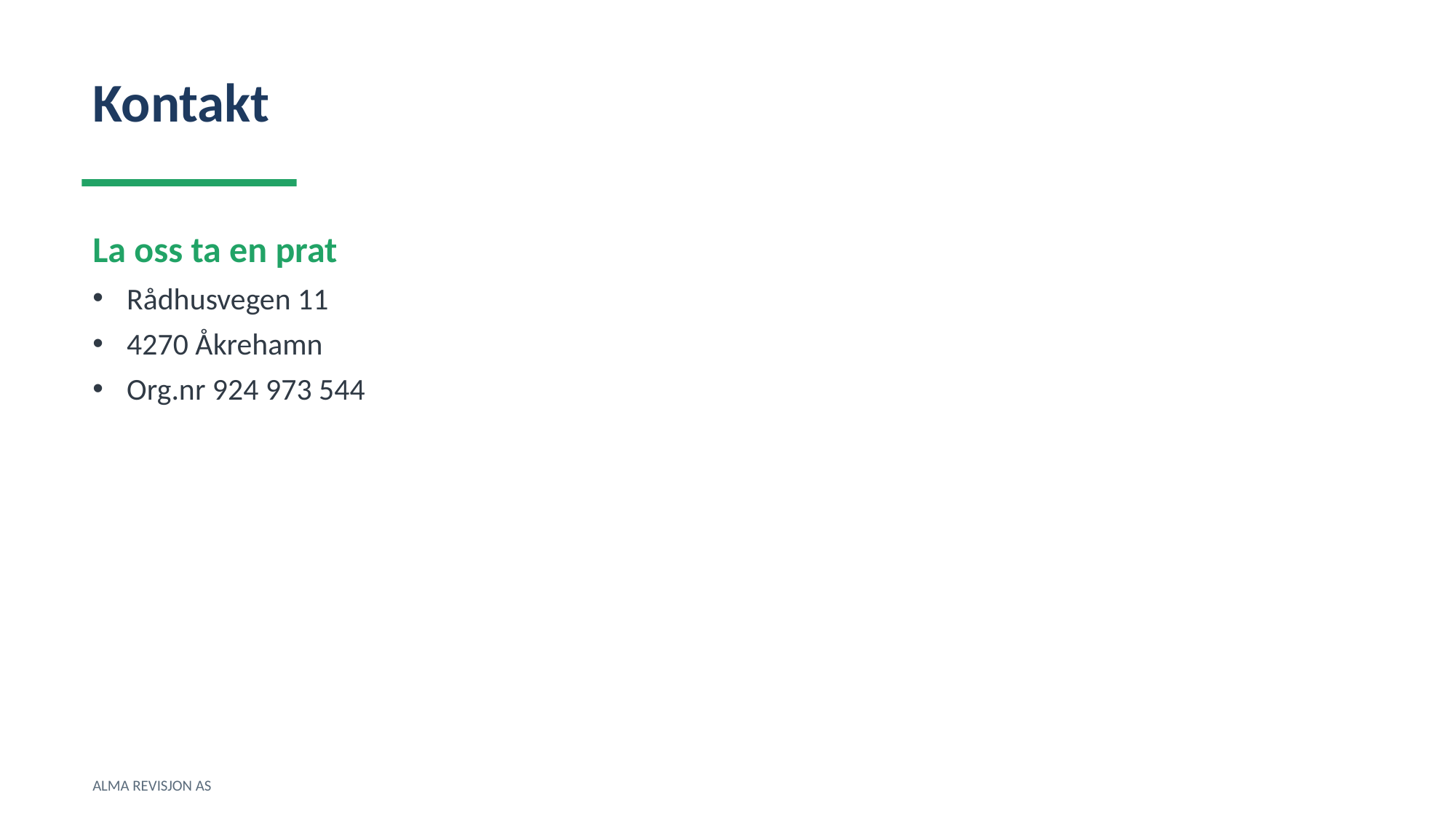

Kontakt

La oss ta en prat
Rådhusvegen 11
4270 Åkrehamn
Org.nr 924 973 544
ALMA REVISJON AS